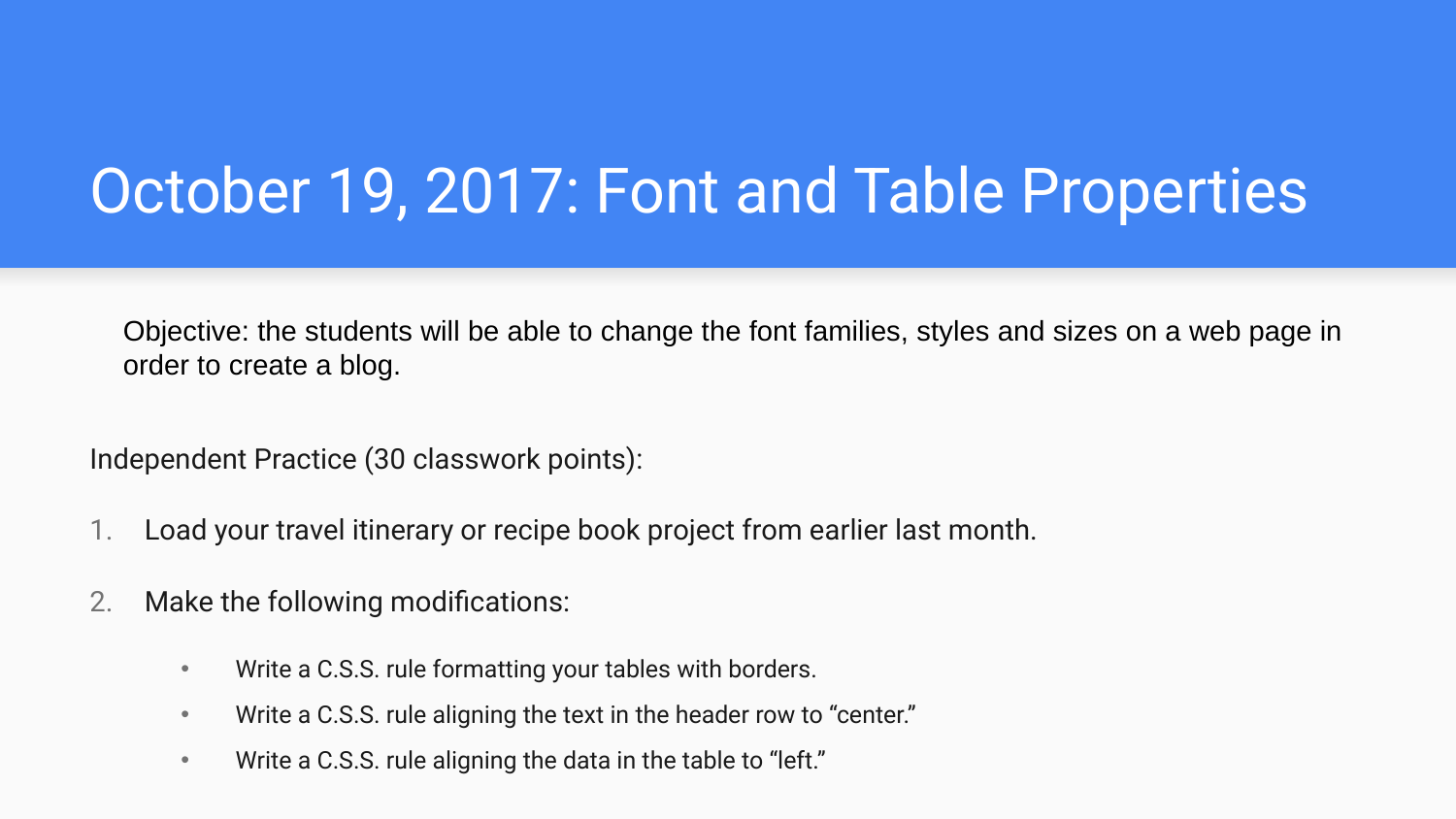

# October 19, 2017: Font and Table Properties
Objective: the students will be able to change the font families, styles and sizes on a web page in order to create a blog.
Independent Practice (30 classwork points):
Load your travel itinerary or recipe book project from earlier last month.
Make the following modifications:
Write a C.S.S. rule formatting your tables with borders.
Write a C.S.S. rule aligning the text in the header row to “center.”
Write a C.S.S. rule aligning the data in the table to “left.”